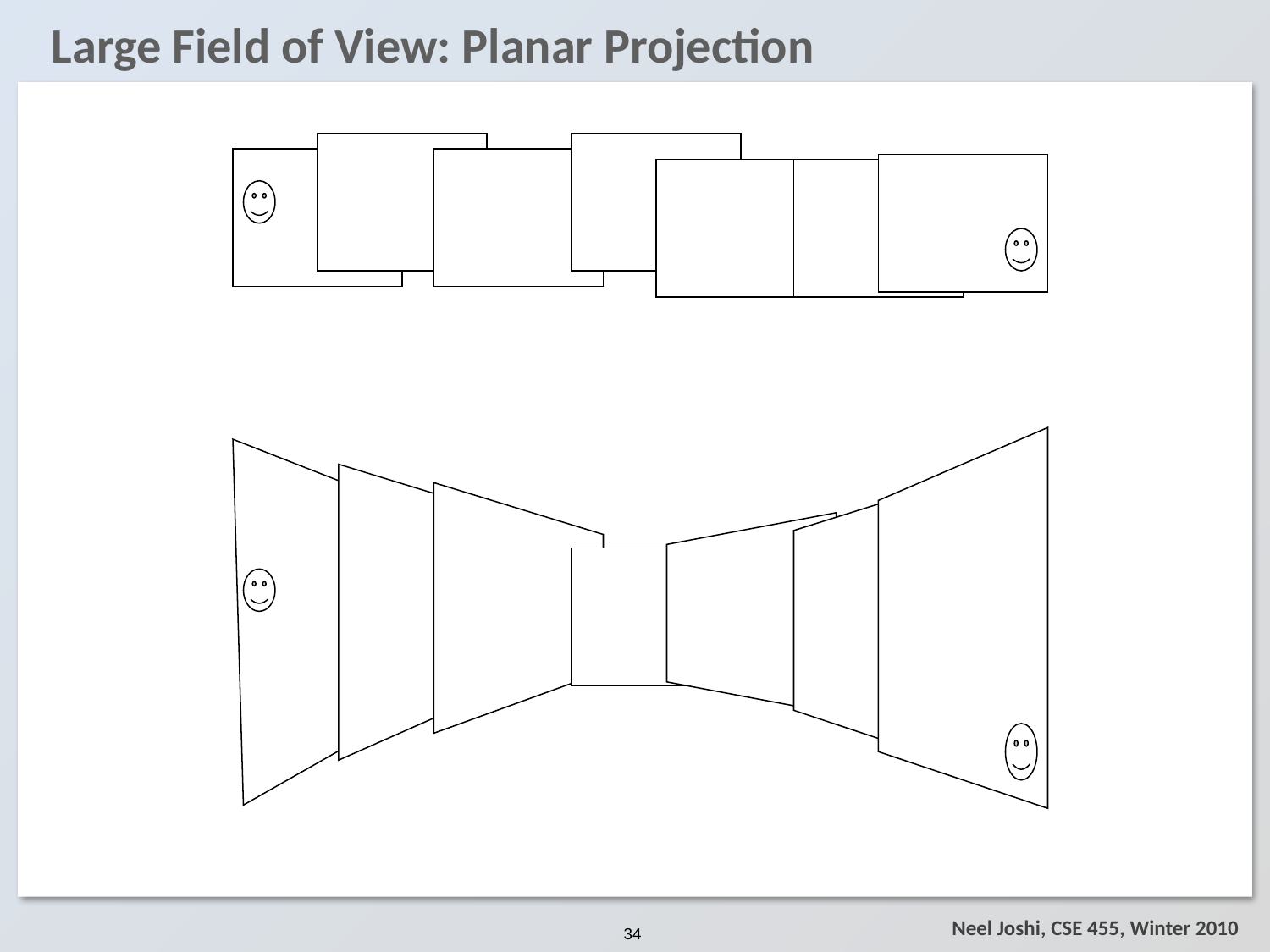

# Large Field of View: Planar Projection